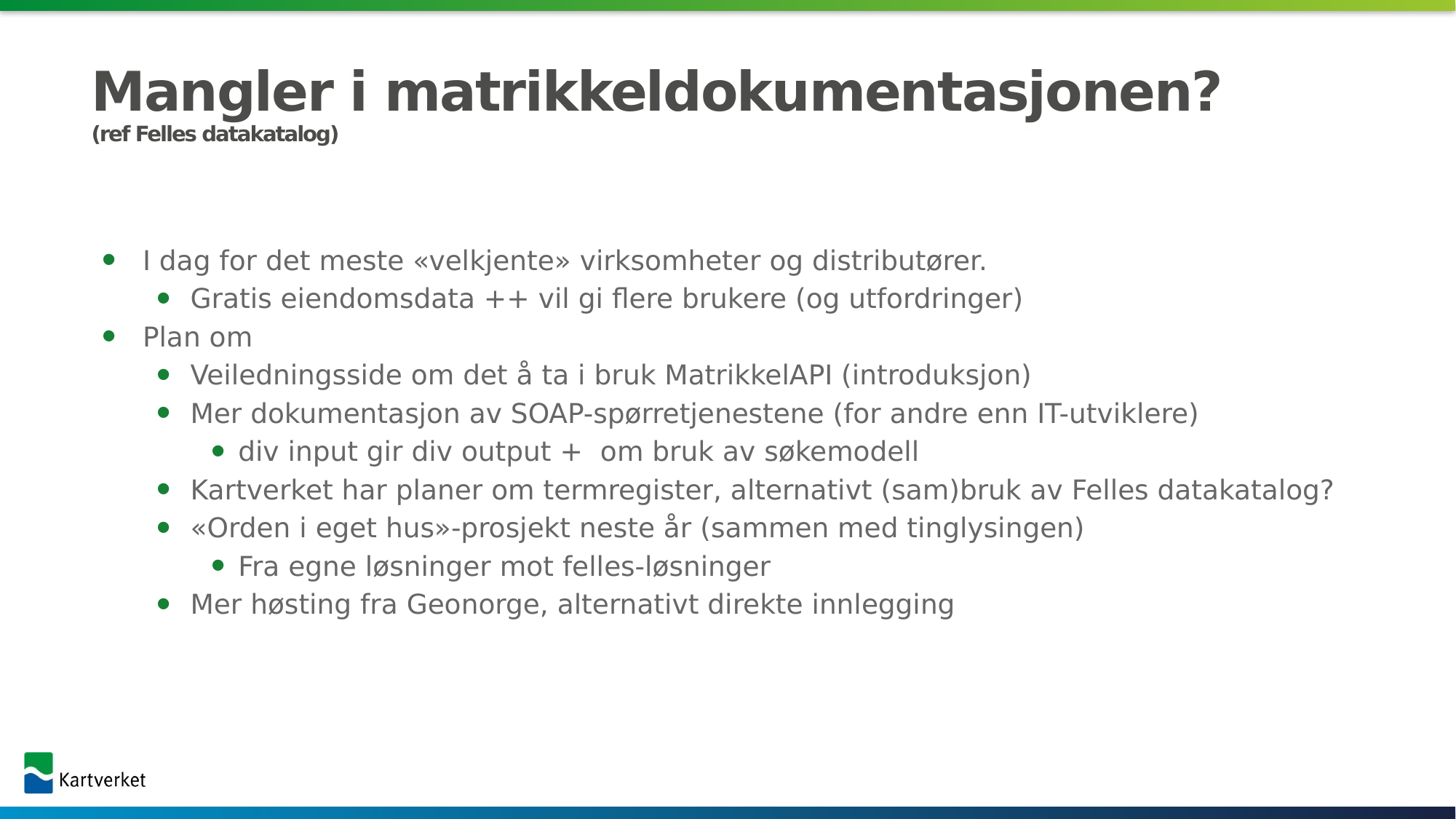

# Mangler i matrikkeldokumentasjonen? (ref Felles datakatalog)
I dag for det meste «velkjente» virksomheter og distributører.
Gratis eiendomsdata ++ vil gi flere brukere (og utfordringer)
Plan om
Veiledningsside om det å ta i bruk MatrikkelAPI (introduksjon)
Mer dokumentasjon av SOAP-spørretjenestene (for andre enn IT-utviklere)
div input gir div output +  om bruk av søkemodell
Kartverket har planer om termregister, alternativt (sam)bruk av Felles datakatalog?
«Orden i eget hus»-prosjekt neste år (sammen med tinglysingen)
Fra egne løsninger mot felles-løsninger
Mer høsting fra Geonorge, alternativt direkte innlegging